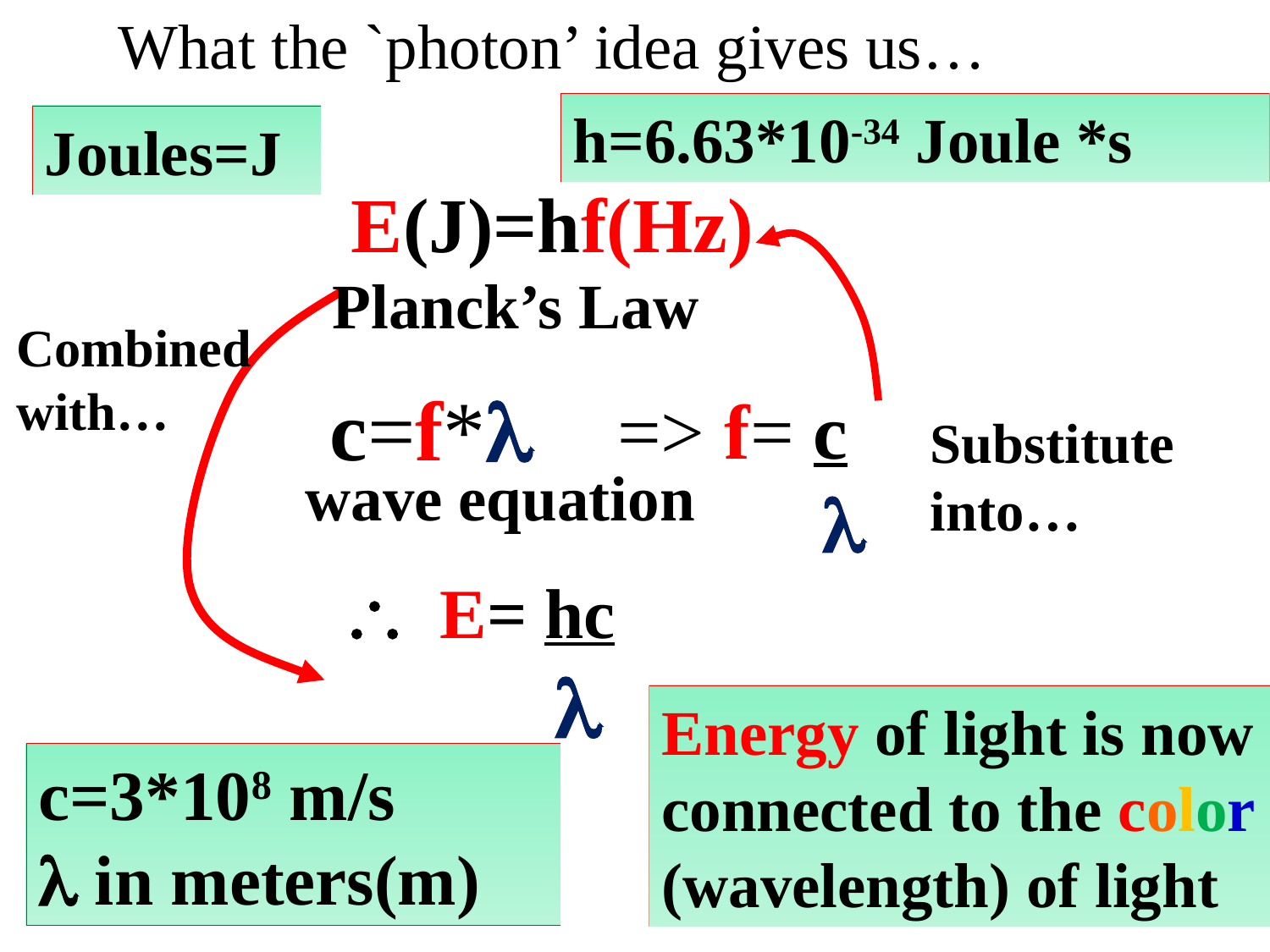

What the `photon’ idea gives us…
h=6.63*10-34 Joule *s
Joules=J
E(J)=hf(Hz)

Planck’s Law

Combined with…
c=f*λ
=> f= c			    λ
Substitute into…
 wave equation
∴  E= hc
            λ
Energy of light is now connected to the color (wavelength) of light
c=3*108 m/s
λ in meters(m)